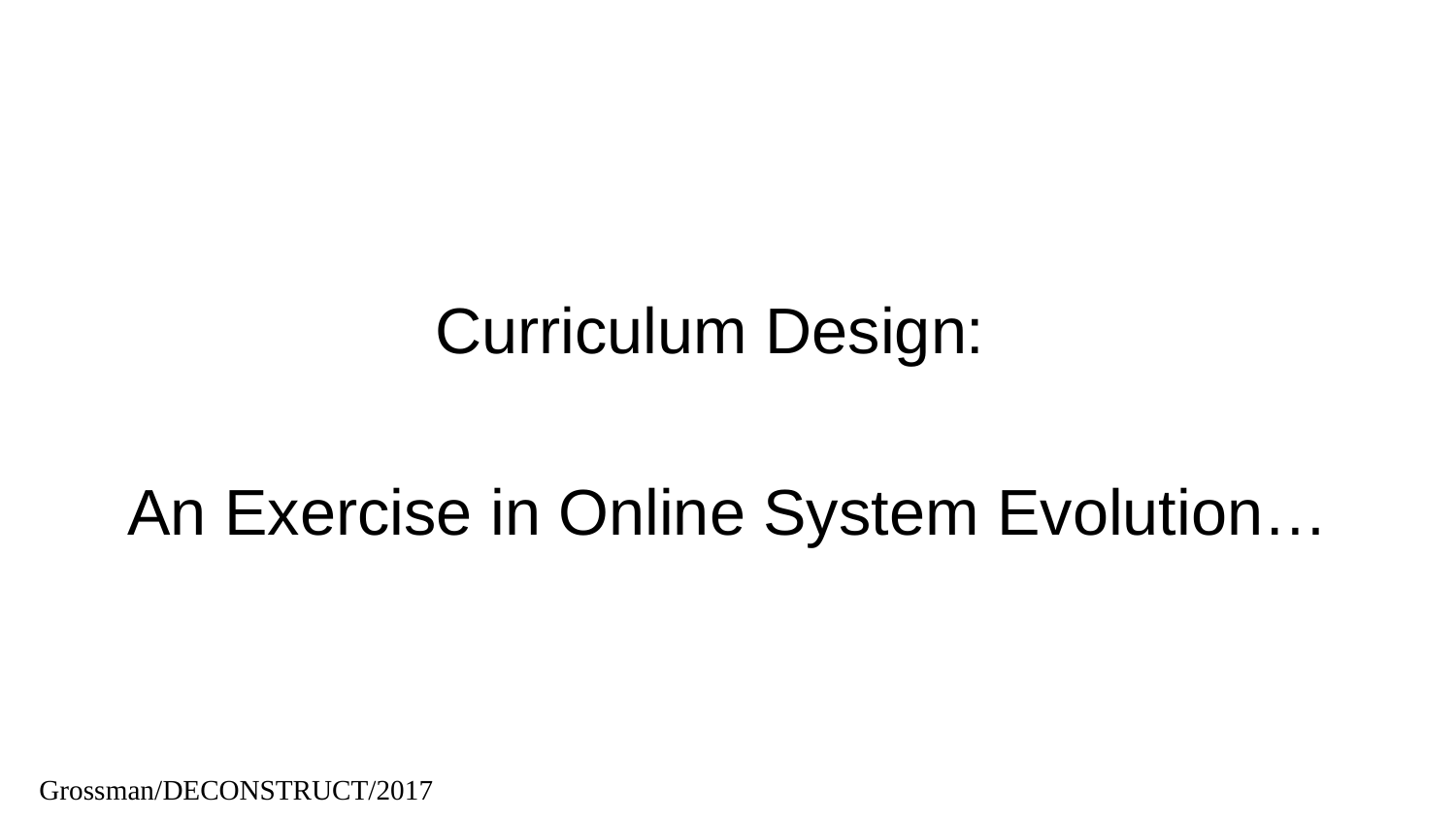

#

Curriculum Design:

An Exercise in Online System Evolution…
Grossman/DECONSTRUCT/2017